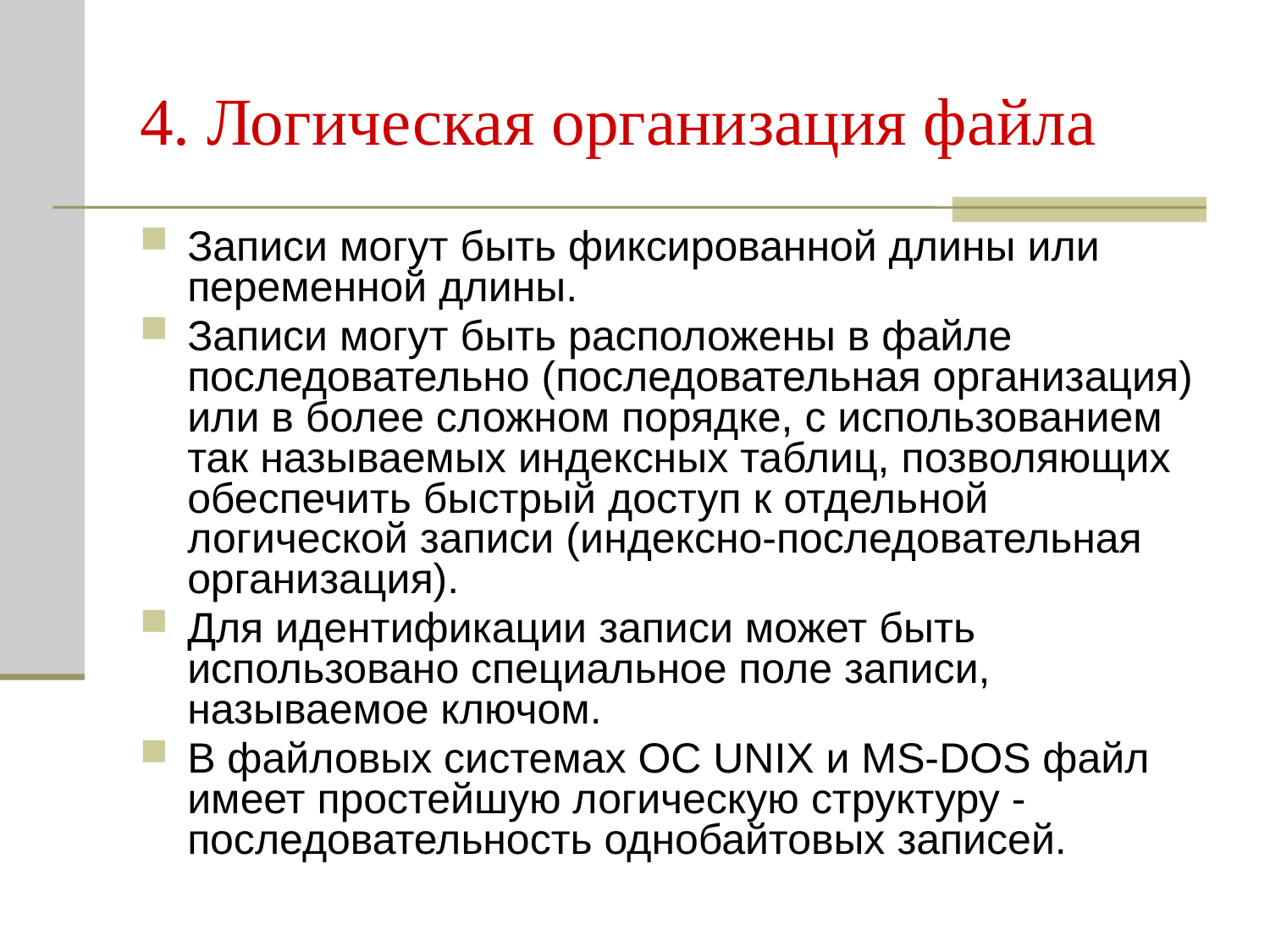

# 4. Логическая организация файла
Записи могут быть фиксированной длины или переменной длины.
Записи могут быть расположены в файле последовательно (последовательная организация) или в более сложном порядке, с использованием так называемых индексных таблиц, позволяющих обеспечить быстрый доступ к отдельной логической записи (индексно-последовательная организация).
Для идентификации записи может быть использовано специальное поле записи, называемое ключом.
В файловых системах ОС UNIX и MS-DOS файл имеет простейшую логическую структуру - последовательность однобайтовых записей.